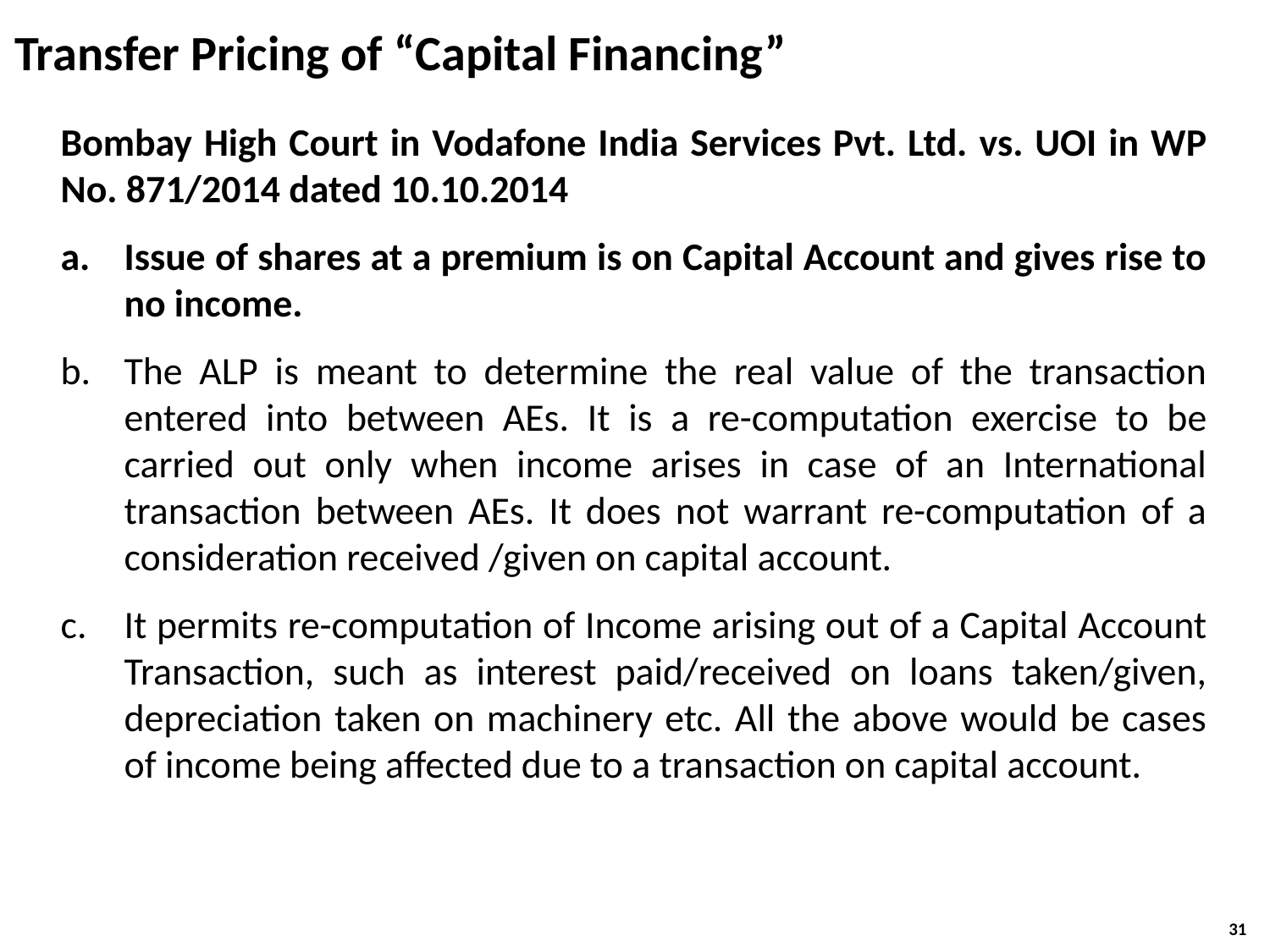

Transfer Pricing of “Capital Financing”
Bombay High Court in Vodafone India Services Pvt. Ltd. vs. UOI in WP No. 871/2014 dated 10.10.2014
Issue of shares at a premium is on Capital Account and gives rise to no income.
The ALP is meant to determine the real value of the transaction entered into between AEs. It is a re-computation exercise to be carried out only when income arises in case of an International transaction between AEs. It does not warrant re-computation of a consideration received /given on capital account.
It permits re-computation of Income arising out of a Capital Account Transaction, such as interest paid/received on loans taken/given, depreciation taken on machinery etc. All the above would be cases of income being affected due to a transaction on capital account.
31